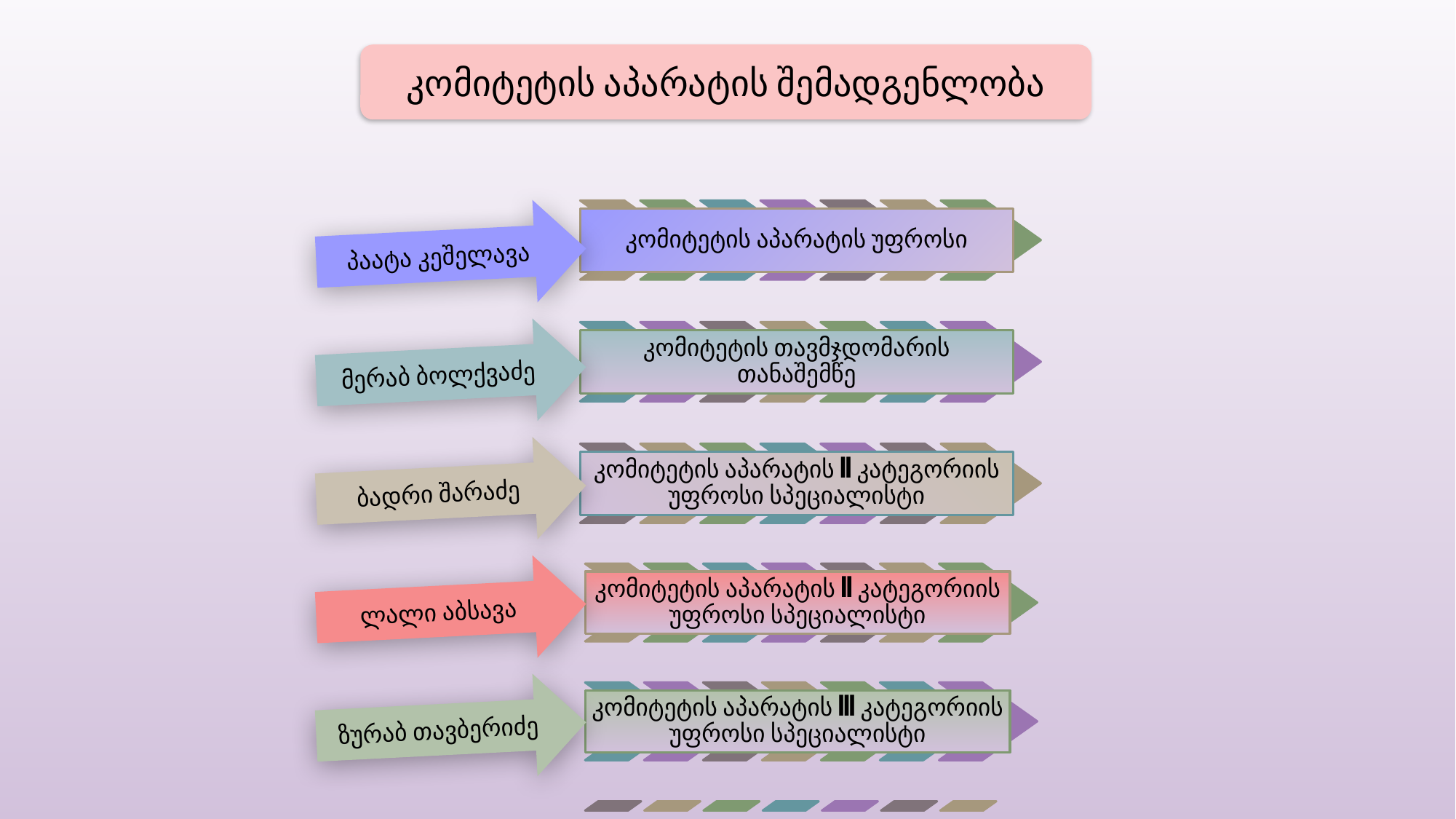

კომიტეტის აპარატის შემადგენლობა

კომიტეტის აპარატის უფროსი

კომიტეტის თავმჯდომარის თანაშემწე

კომიტეტის აპარატის II კატეგორიის უფროსი სპეციალისტი
პაატა კეშელავა
მერაბ ბოლქვაძე
ბადრი შარაძე

კომიტეტის აპარატის II კატეგორიის უფროსი სპეციალისტი

კომიტეტის აპარატის III კატეგორიის უფროსი სპეციალისტი

ლალი აბსავა
ზურაბ თავბერიძე